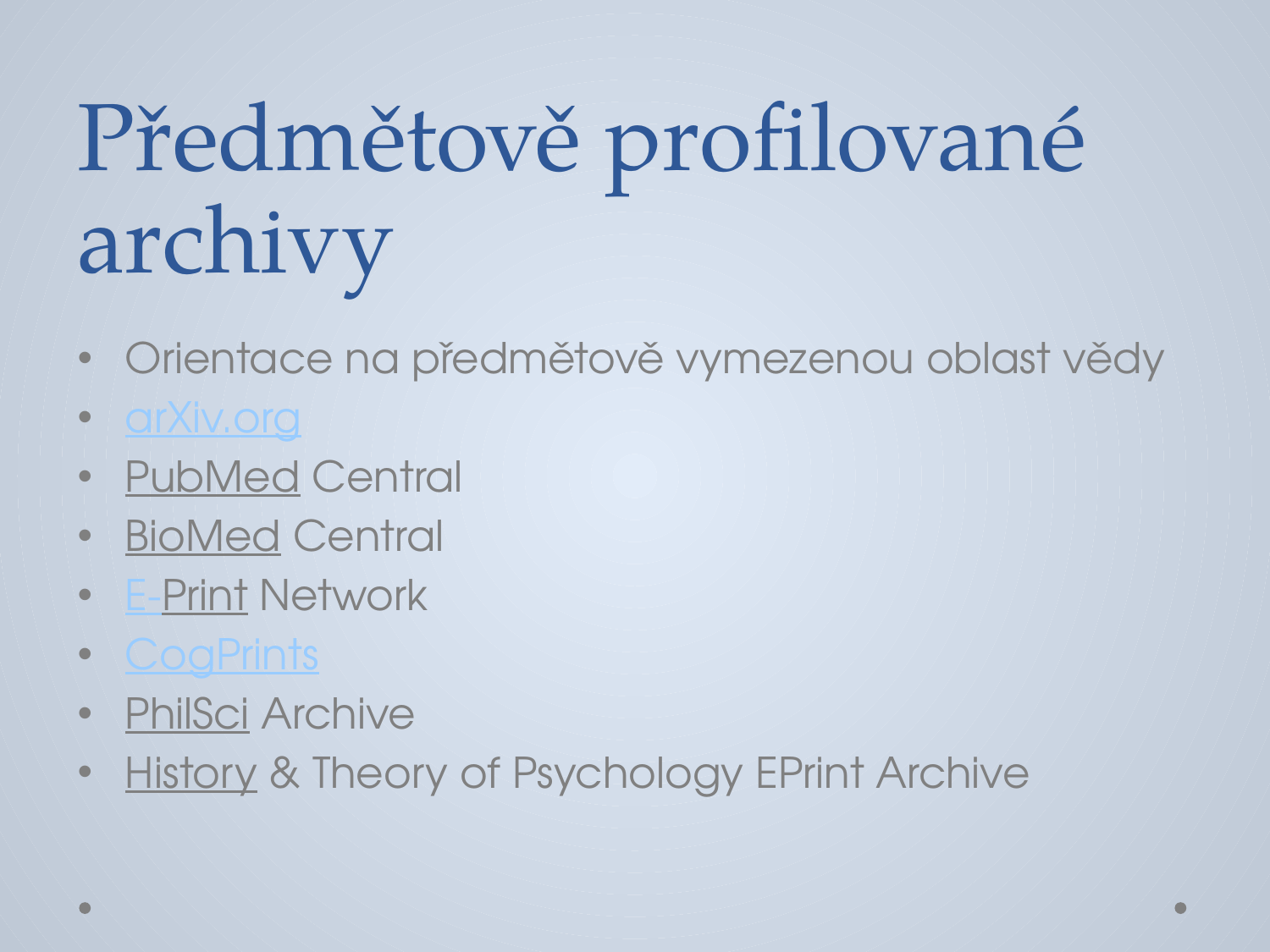

# Předmětově profilované archivy

Orientace na předmětově vymezenou oblast vědy
arXiv.org
PubMed Central
BioMed Central
E-Print Network
CogPrints
PhilSci Archive
History & Theory of Psychology EPrint Archive